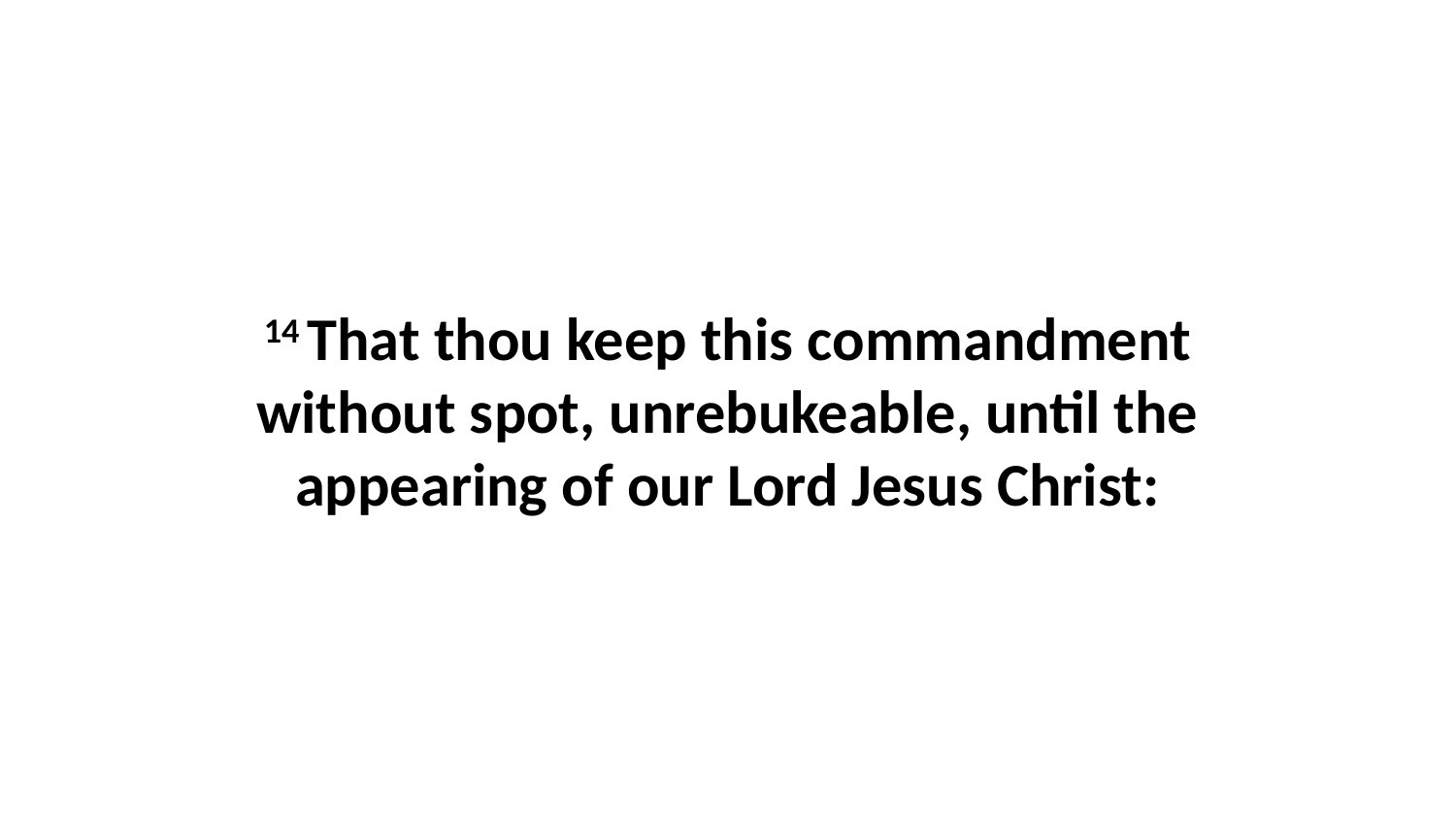

14 That thou keep this commandment without spot, unrebukeable, until the appearing of our Lord Jesus Christ: